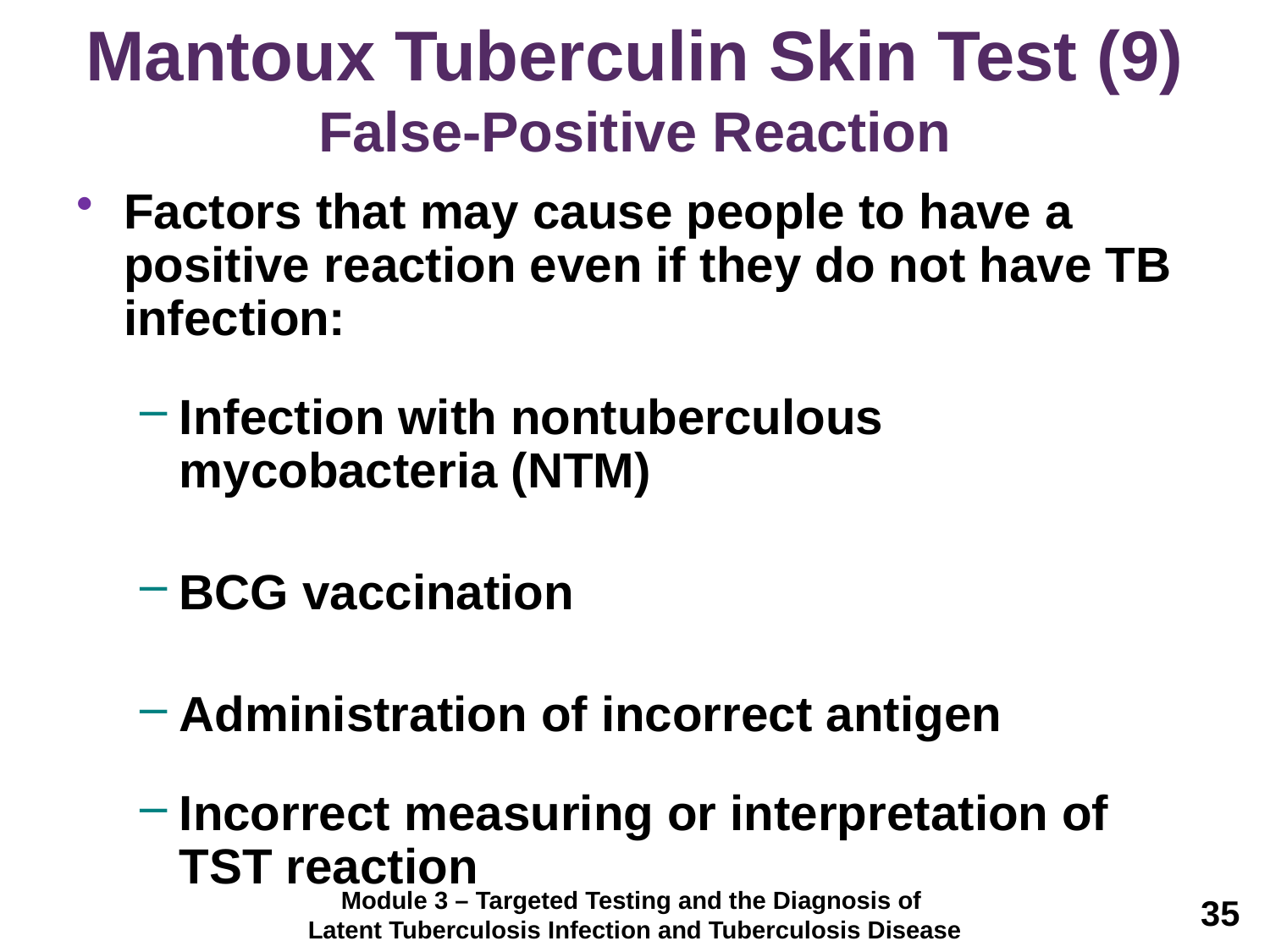

# Mantoux Tuberculin Skin Test (9) False-Positive Reaction
Factors that may cause people to have a positive reaction even if they do not have TB infection:

Infection with nontuberculous mycobacteria (NTM)

BCG vaccination

Administration of incorrect antigen

Incorrect measuring or interpretation of TST reaction
Module 3 – Targeted Testing and the Diagnosis of
Latent Tuberculosis Infection and Tuberculosis Disease
35